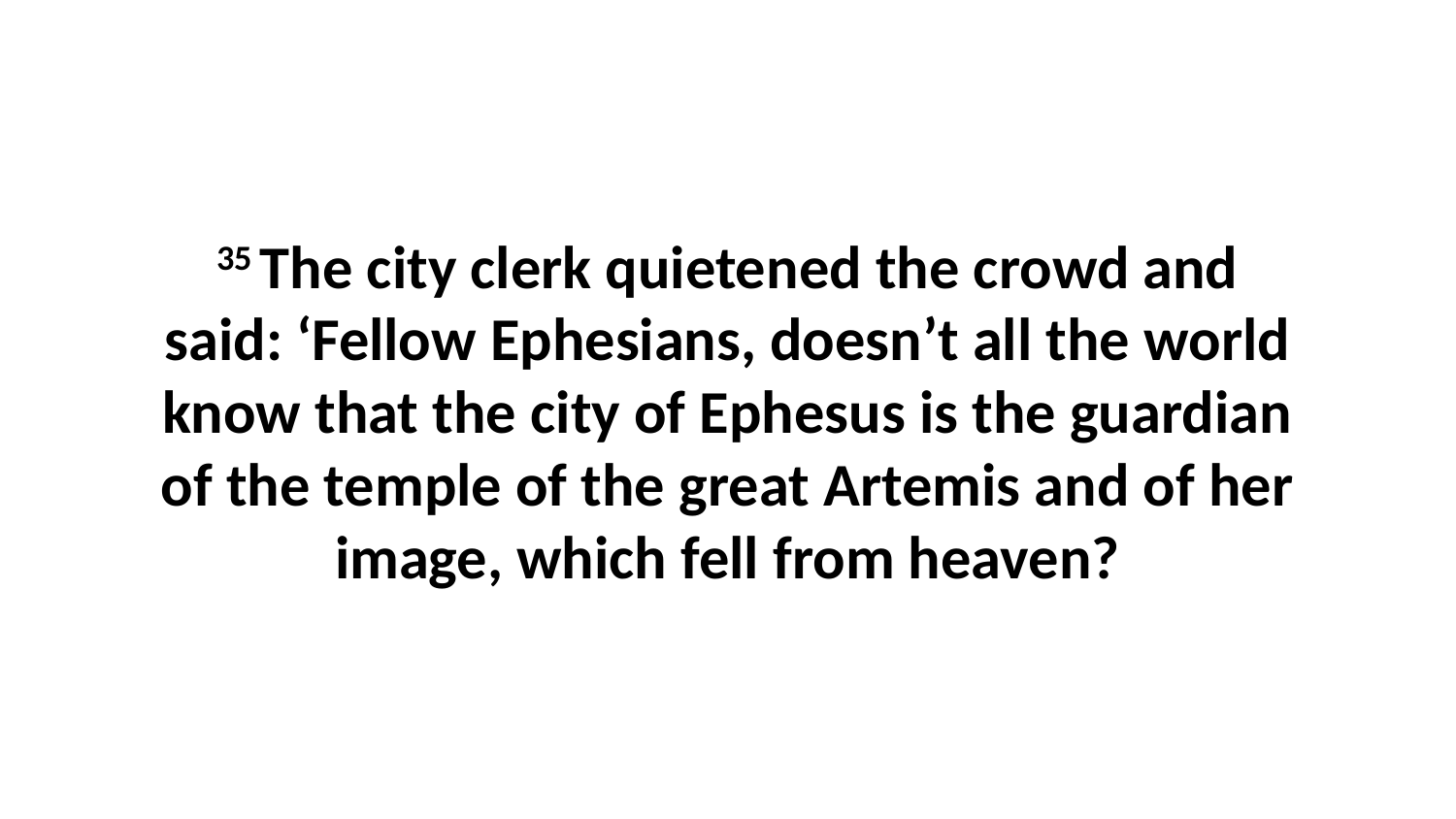

35 The city clerk quietened the crowd and said: ‘Fellow Ephesians, doesn’t all the world know that the city of Ephesus is the guardian of the temple of the great Artemis and of her image, which fell from heaven?